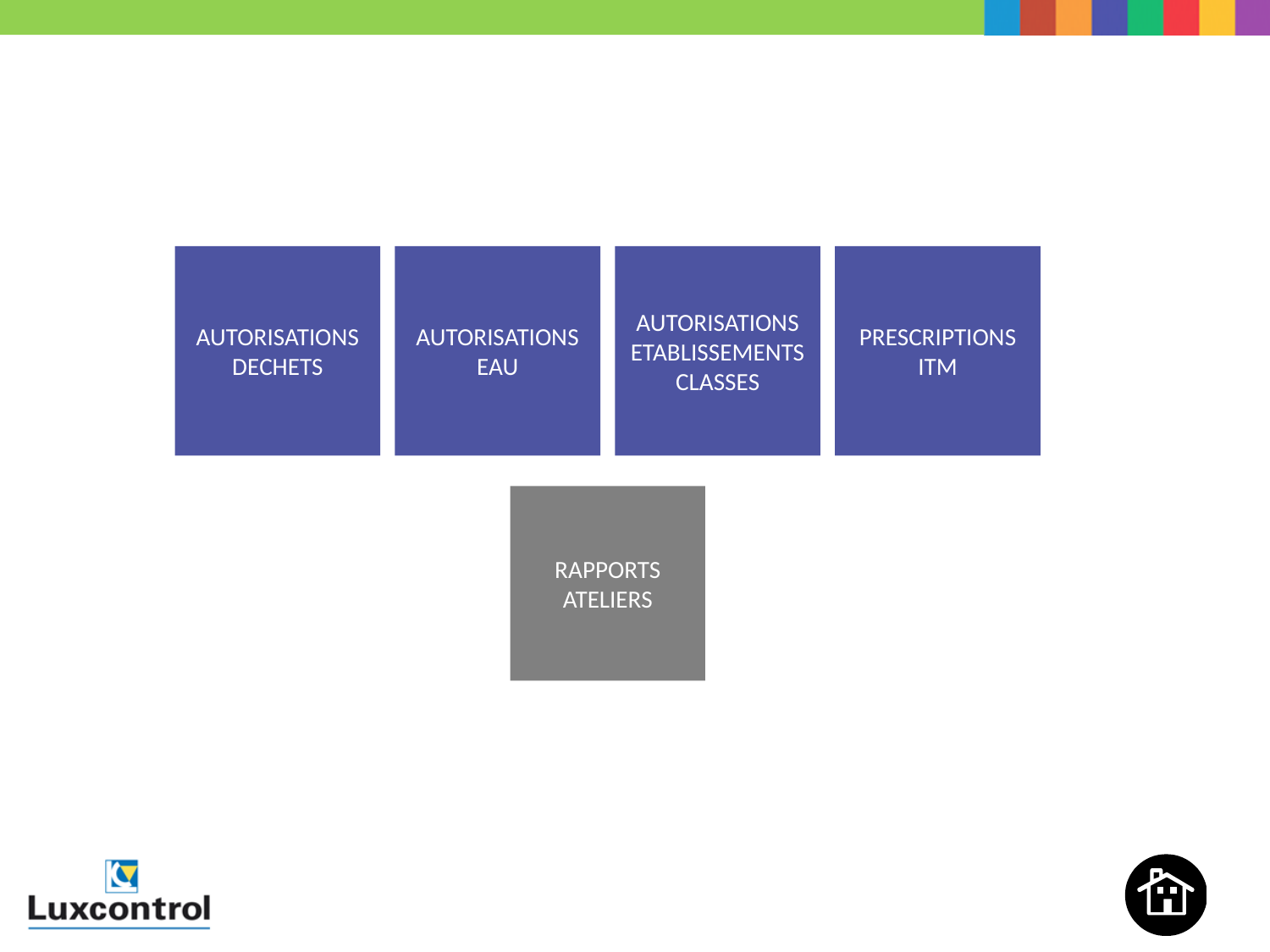

AUTORISATIONS DECHETS
AUTORISATIONS EAU
PRESCRIPTIONS ITM
AUTORISATIONS ETABLISSEMENTS CLASSES
RAPPORTS ATELIERS